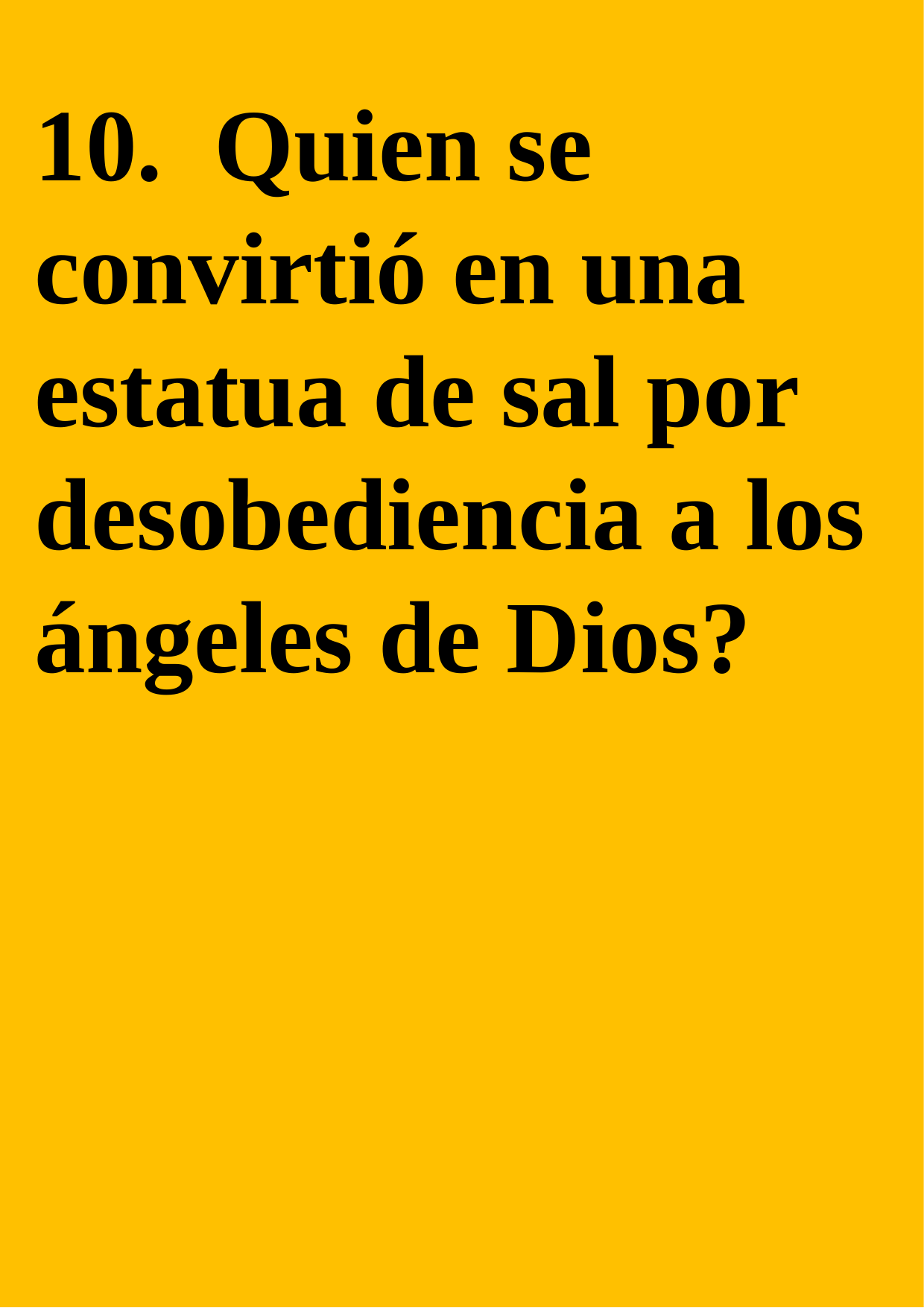

10.  Quien se convirtió en una estatua de sal por desobediencia a los ángeles de Dios?